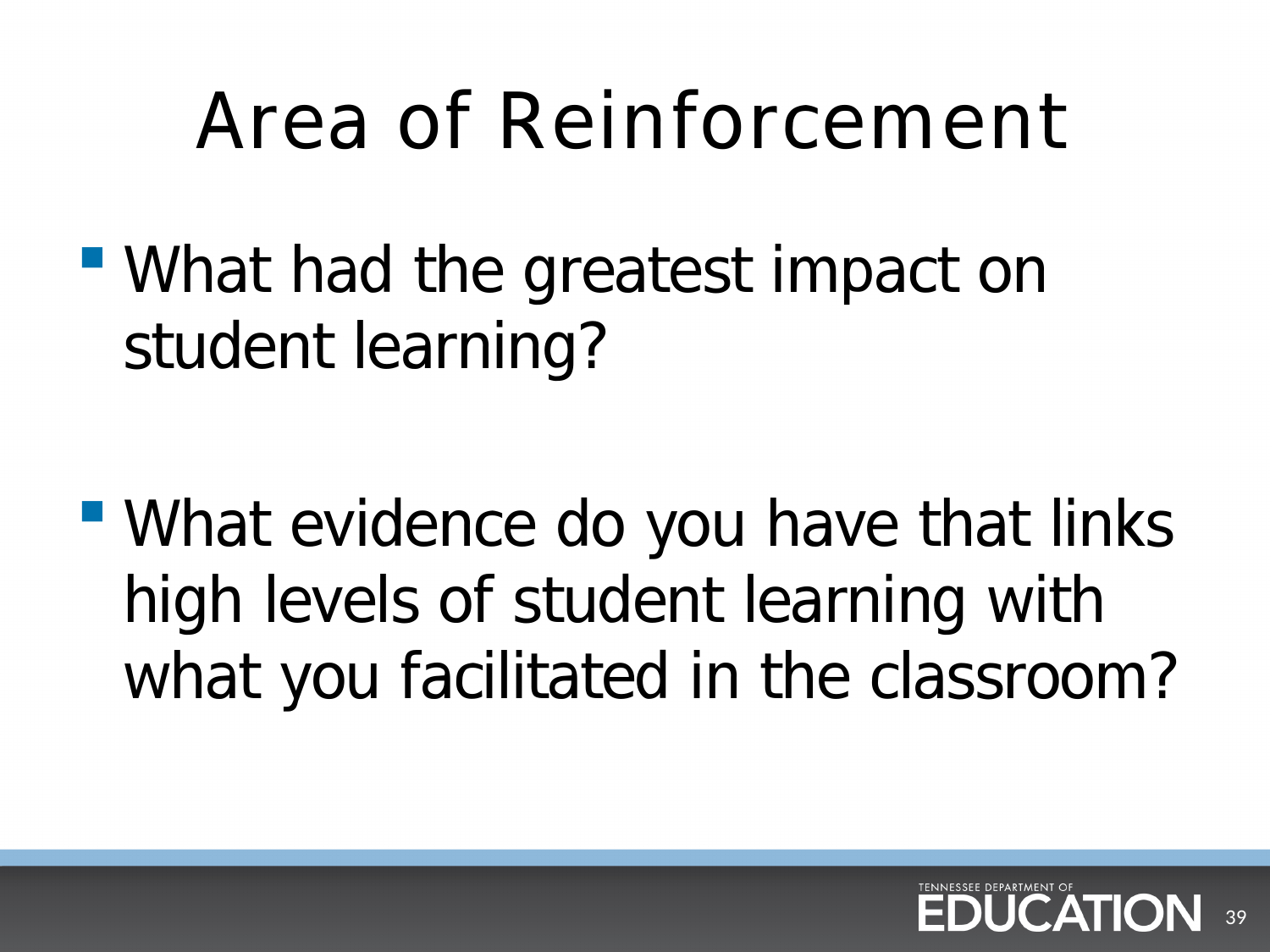

# Area of Reinforcement
What had the greatest impact on student learning?

What evidence do you have that links high levels of student learning with what you facilitated in the classroom?

39